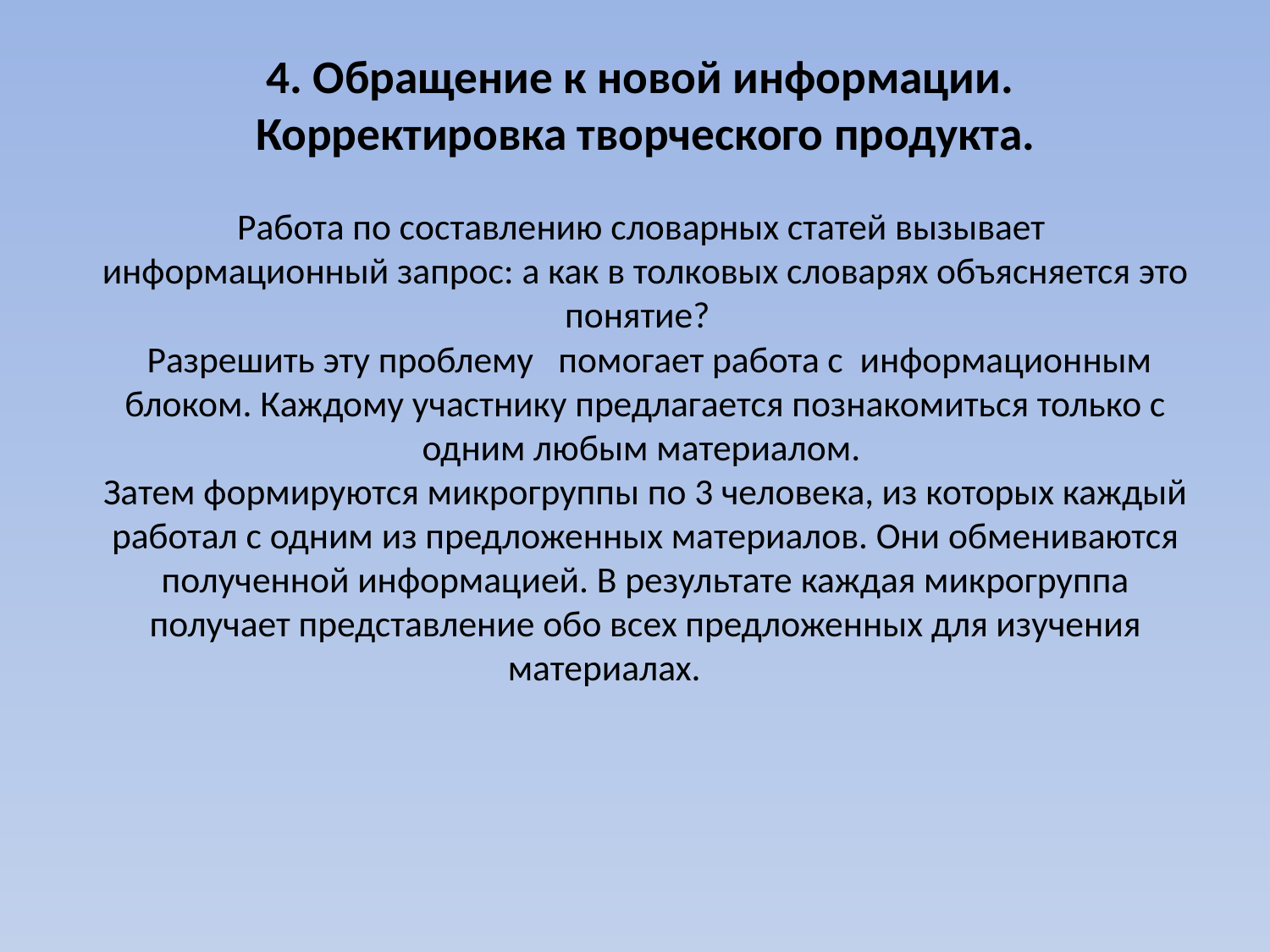

# 4. Обращение к новой информации. Корректировка творческого продукта. Работа по составлению словарных статей вызывает  информационный запрос: а как в толковых словарях объясняется это понятие? Разрешить эту проблему   помогает работа с  информационным блоком. Каждому участнику предлагается познакомиться только с одним любым материалом. Затем формируются микрогруппы по 3 человека, из которых каждый работал с одним из предложенных материалов. Они обмениваются полученной информацией. В результате каждая микрогруппа получает представление обо всех предложенных для изучения материалах.